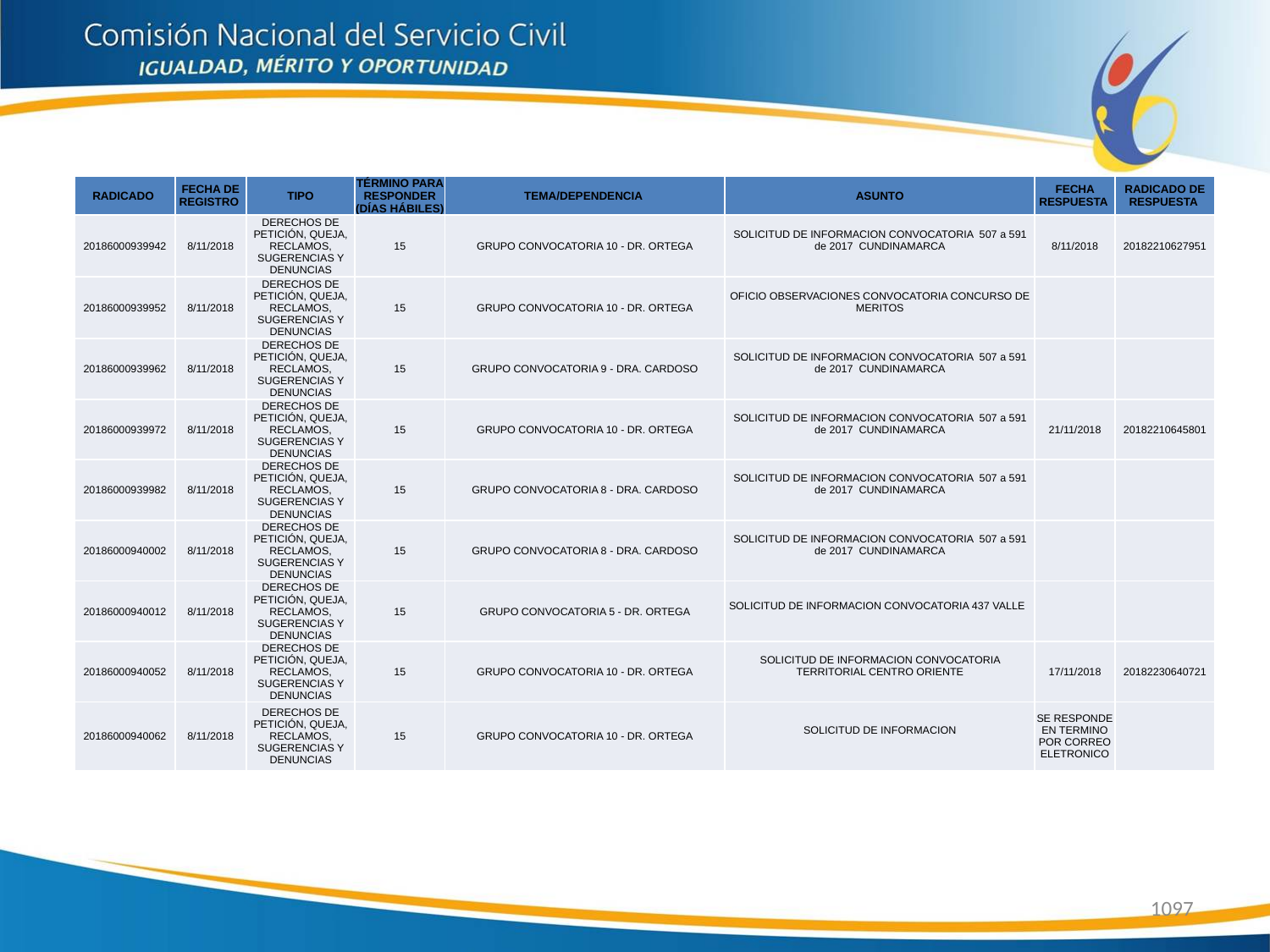

| RADICADO | FECHA DE REGISTRO | TIPO | TÉRMINO PARA RESPONDER (DÍAS HÁBILES) | TEMA/DEPENDENCIA | ASUNTO | FECHA RESPUESTA | RADICADO DE RESPUESTA |
| --- | --- | --- | --- | --- | --- | --- | --- |
| 20186000939942 | 8/11/2018 | DERECHOS DE PETICIÓN, QUEJA, RECLAMOS, SUGERENCIAS Y DENUNCIAS | 15 | GRUPO CONVOCATORIA 10 - DR. ORTEGA | SOLICITUD DE INFORMACION CONVOCATORIA 507 a 591 de 2017 CUNDINAMARCA | 8/11/2018 | 20182210627951 |
| 20186000939952 | 8/11/2018 | DERECHOS DE PETICIÓN, QUEJA, RECLAMOS, SUGERENCIAS Y DENUNCIAS | 15 | GRUPO CONVOCATORIA 10 - DR. ORTEGA | OFICIO OBSERVACIONES CONVOCATORIA CONCURSO DE MERITOS |  |  |
| 20186000939962 | 8/11/2018 | DERECHOS DE PETICIÓN, QUEJA, RECLAMOS, SUGERENCIAS Y DENUNCIAS | 15 | GRUPO CONVOCATORIA 9 - DRA. CARDOSO | SOLICITUD DE INFORMACION CONVOCATORIA 507 a 591 de 2017 CUNDINAMARCA |  |  |
| 20186000939972 | 8/11/2018 | DERECHOS DE PETICIÓN, QUEJA, RECLAMOS, SUGERENCIAS Y DENUNCIAS | 15 | GRUPO CONVOCATORIA 10 - DR. ORTEGA | SOLICITUD DE INFORMACION CONVOCATORIA 507 a 591 de 2017 CUNDINAMARCA | 21/11/2018 | 20182210645801 |
| 20186000939982 | 8/11/2018 | DERECHOS DE PETICIÓN, QUEJA, RECLAMOS, SUGERENCIAS Y DENUNCIAS | 15 | GRUPO CONVOCATORIA 8 - DRA. CARDOSO | SOLICITUD DE INFORMACION CONVOCATORIA 507 a 591 de 2017 CUNDINAMARCA |  |  |
| 20186000940002 | 8/11/2018 | DERECHOS DE PETICIÓN, QUEJA, RECLAMOS, SUGERENCIAS Y DENUNCIAS | 15 | GRUPO CONVOCATORIA 8 - DRA. CARDOSO | SOLICITUD DE INFORMACION CONVOCATORIA 507 a 591 de 2017 CUNDINAMARCA |  |  |
| 20186000940012 | 8/11/2018 | DERECHOS DE PETICIÓN, QUEJA, RECLAMOS, SUGERENCIAS Y DENUNCIAS | 15 | GRUPO CONVOCATORIA 5 - DR. ORTEGA | SOLICITUD DE INFORMACION CONVOCATORIA 437 VALLE |  |  |
| 20186000940052 | 8/11/2018 | DERECHOS DE PETICIÓN, QUEJA, RECLAMOS, SUGERENCIAS Y DENUNCIAS | 15 | GRUPO CONVOCATORIA 10 - DR. ORTEGA | SOLICITUD DE INFORMACION CONVOCATORIA TERRITORIAL CENTRO ORIENTE | 17/11/2018 | 20182230640721 |
| 20186000940062 | 8/11/2018 | DERECHOS DE PETICIÓN, QUEJA, RECLAMOS, SUGERENCIAS Y DENUNCIAS | 15 | GRUPO CONVOCATORIA 10 - DR. ORTEGA | SOLICITUD DE INFORMACION | SE RESPONDE EN TERMINO POR CORREO ELETRONICO |  |
1097